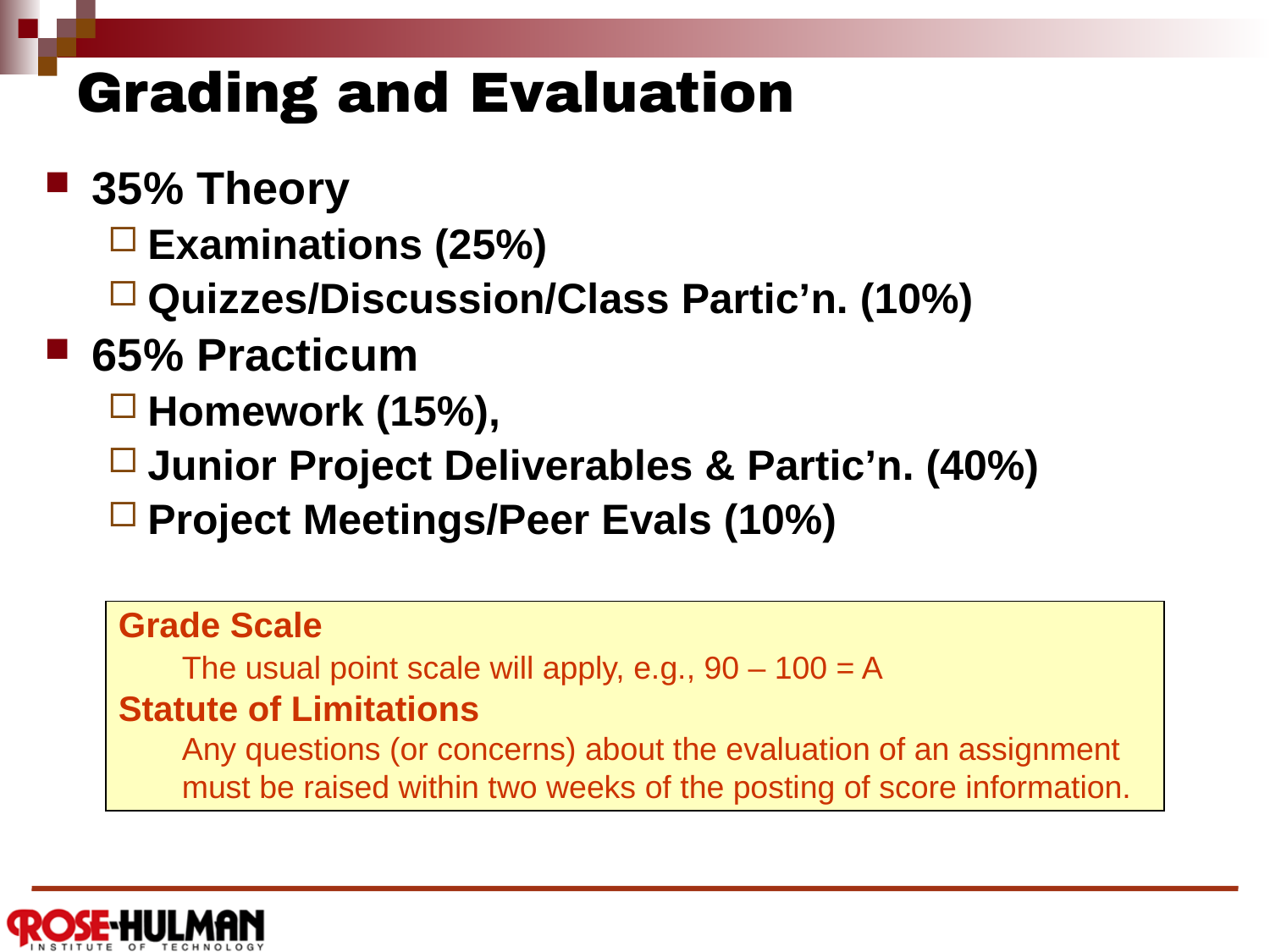

# Grading and Evaluation
35% Theory
Examinations (25%)
Quizzes/Discussion/Class Partic’n. (10%)
65% Practicum
Homework (15%),
Junior Project Deliverables & Partic’n. (40%)
Project Meetings/Peer Evals (10%)

Grade Scale
	The usual point scale will apply, e.g., 90 – 100 = A
Statute of Limitations
	Any questions (or concerns) about the evaluation of an assignment must be raised within two weeks of the posting of score information.